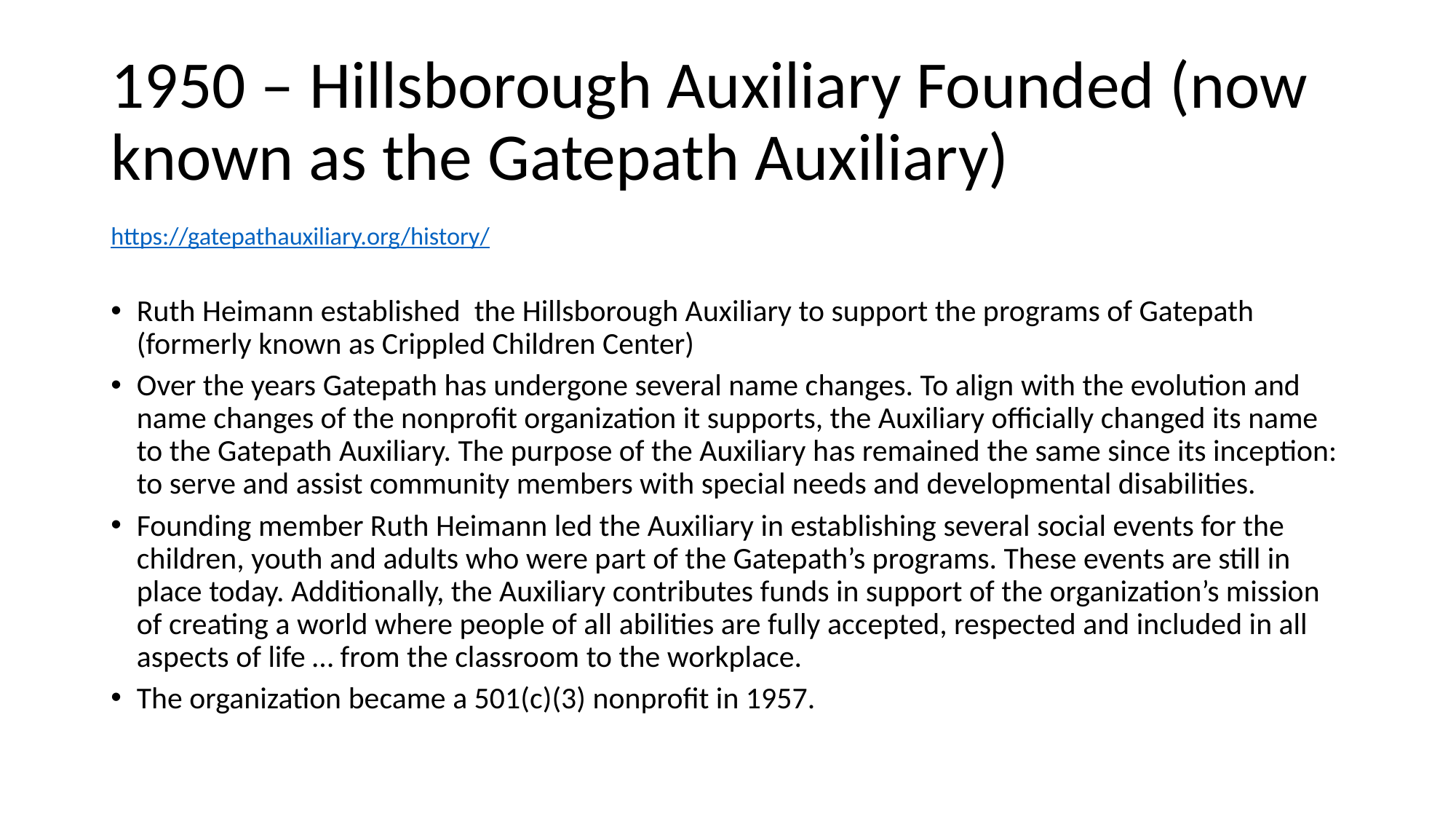

# 1950 – Hillsborough Auxiliary Founded (now known as the Gatepath Auxiliary)
https://gatepathauxiliary.org/history/

Ruth Heimann established  the Hillsborough Auxiliary to support the programs of Gatepath (formerly known as Crippled Children Center)
Over the years Gatepath has undergone several name changes. To align with the evolution and name changes of the nonprofit organization it supports, the Auxiliary officially changed its name to the Gatepath Auxiliary. The purpose of the Auxiliary has remained the same since its inception: to serve and assist community members with special needs and developmental disabilities.
Founding member Ruth Heimann led the Auxiliary in establishing several social events for the children, youth and adults who were part of the Gatepath’s programs. These events are still in place today. Additionally, the Auxiliary contributes funds in support of the organization’s mission of creating a world where people of all abilities are fully accepted, respected and included in all aspects of life … from the classroom to the workplace.
The organization became a 501(c)(3) nonprofit in 1957.